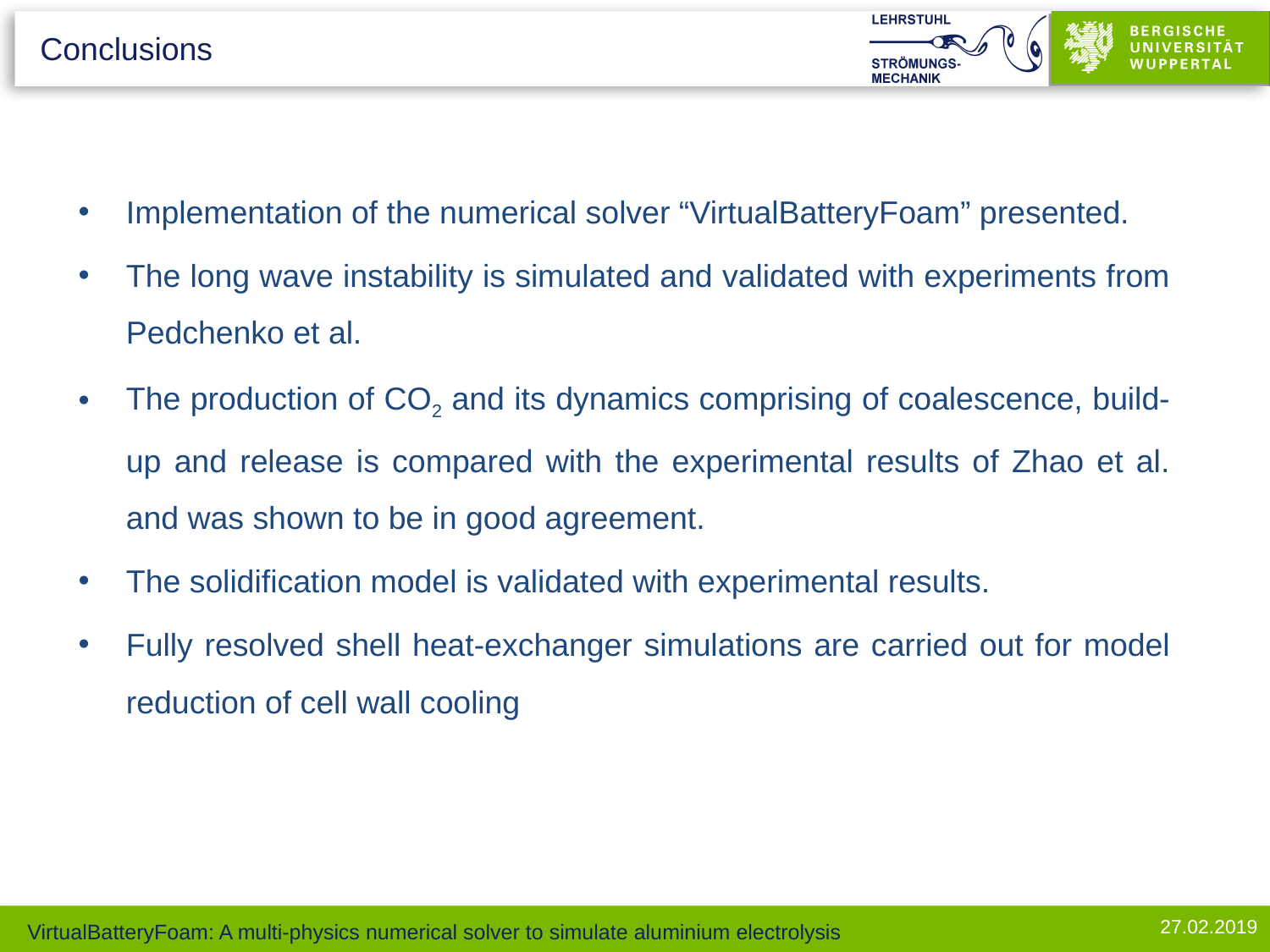

Conclusions
Implementation of the numerical solver “VirtualBatteryFoam” presented.
The long wave instability is simulated and validated with experiments from Pedchenko et al.
The production of CO2 and its dynamics comprising of coalescence, build-up and release is compared with the experimental results of Zhao et al. and was shown to be in good agreement.
The solidification model is validated with experimental results.
Fully resolved shell heat-exchanger simulations are carried out for model reduction of cell wall cooling
27.02.2019
# VirtualBatteryFoam: A multi-physics numerical solver to simulate aluminium electrolysis